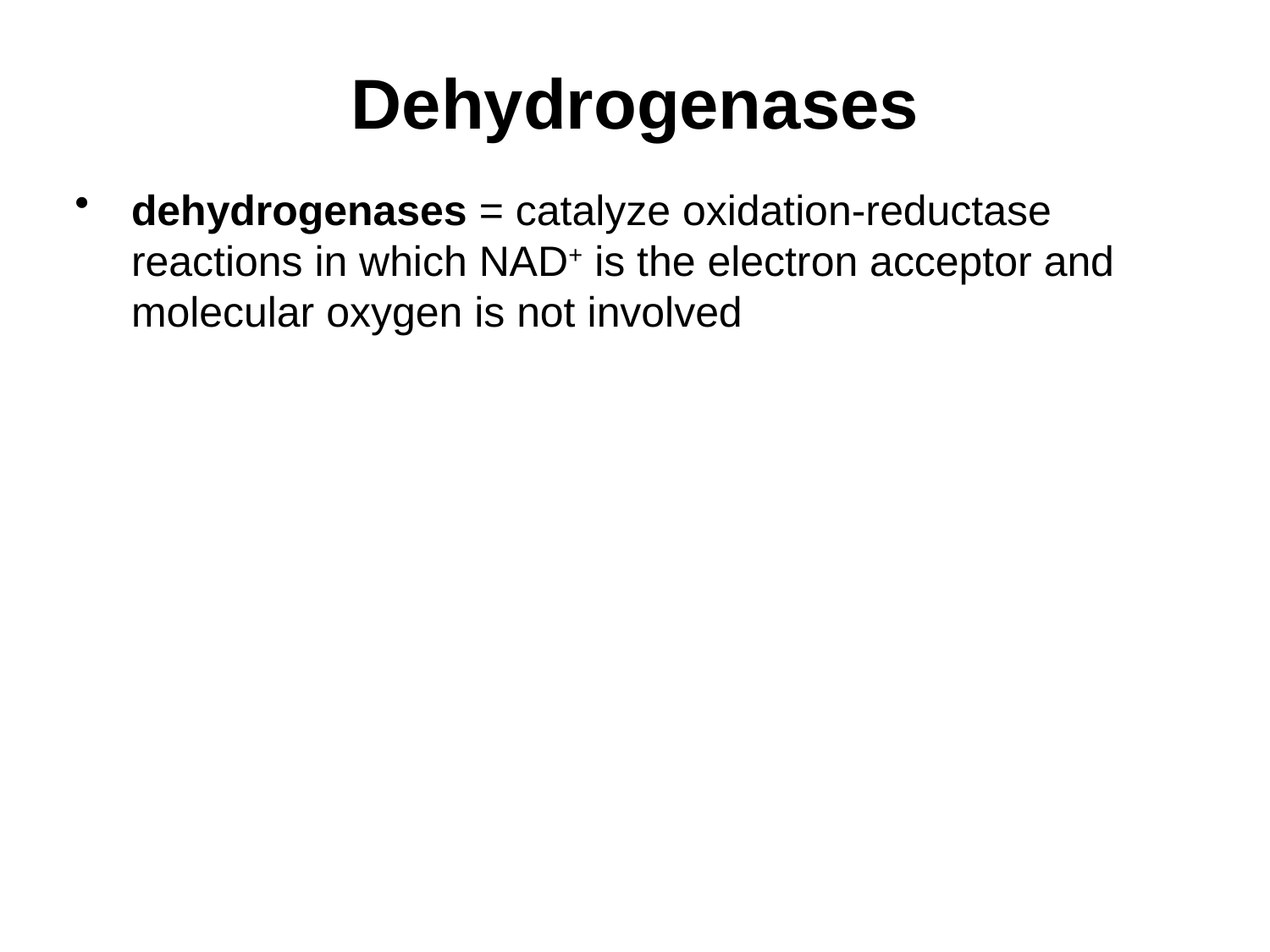

# Dehydrogenases
dehydrogenases = catalyze oxidation-reductase reactions in which NAD+ is the electron acceptor and molecular oxygen is not involved